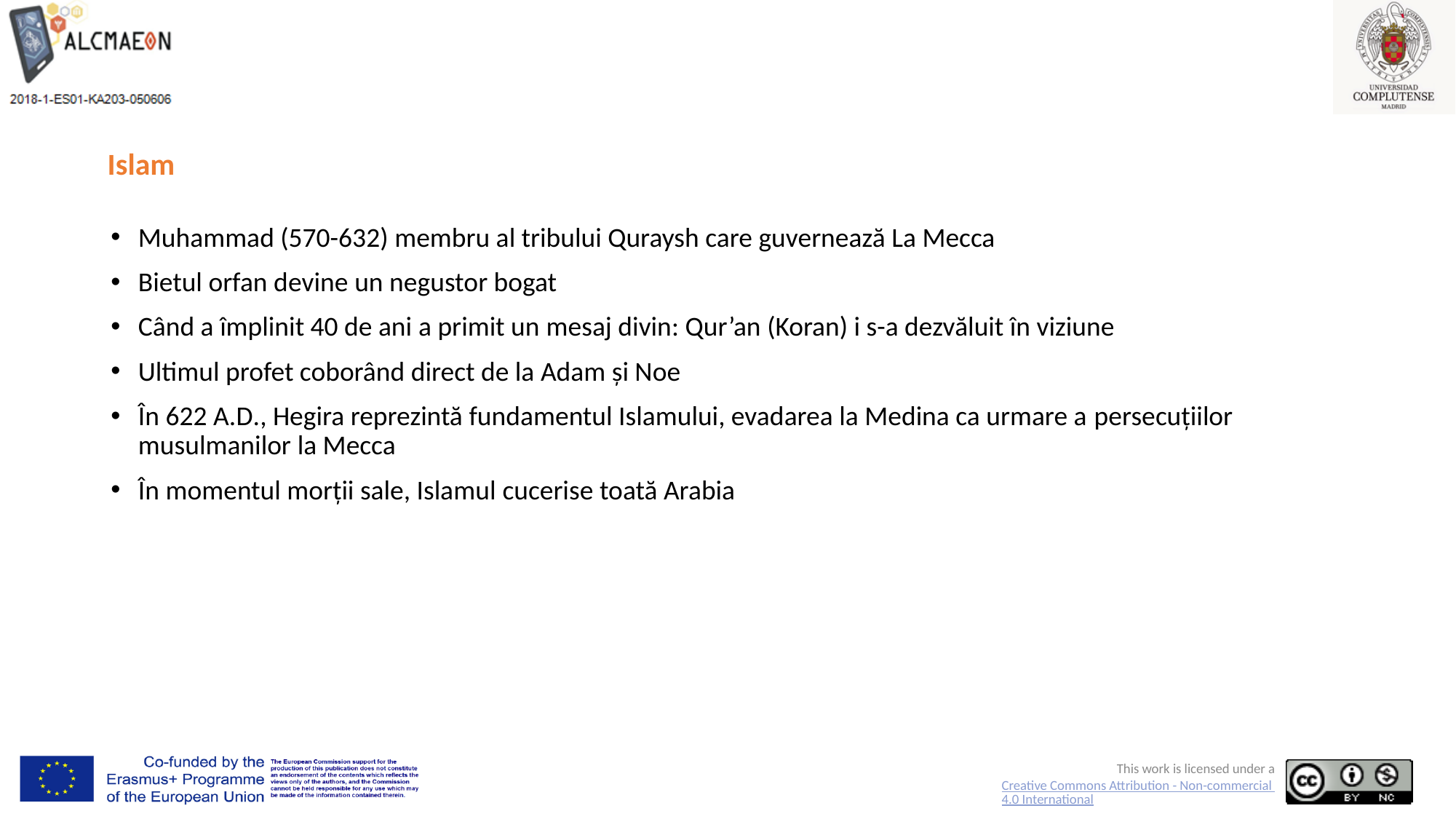

# Islam
Muhammad (570-632) membru al tribului Quraysh care guvernează La Mecca
Bietul orfan devine un negustor bogat
Când a împlinit 40 de ani a primit un mesaj divin: Qur’an (Koran) i s-a dezvăluit în viziune
Ultimul profet coborând direct de la Adam și Noe
În 622 A.D., Hegira reprezintă fundamentul Islamului, evadarea la Medina ca urmare a persecuțiilor musulmanilor la Mecca
În momentul morții sale, Islamul cucerise toată Arabia